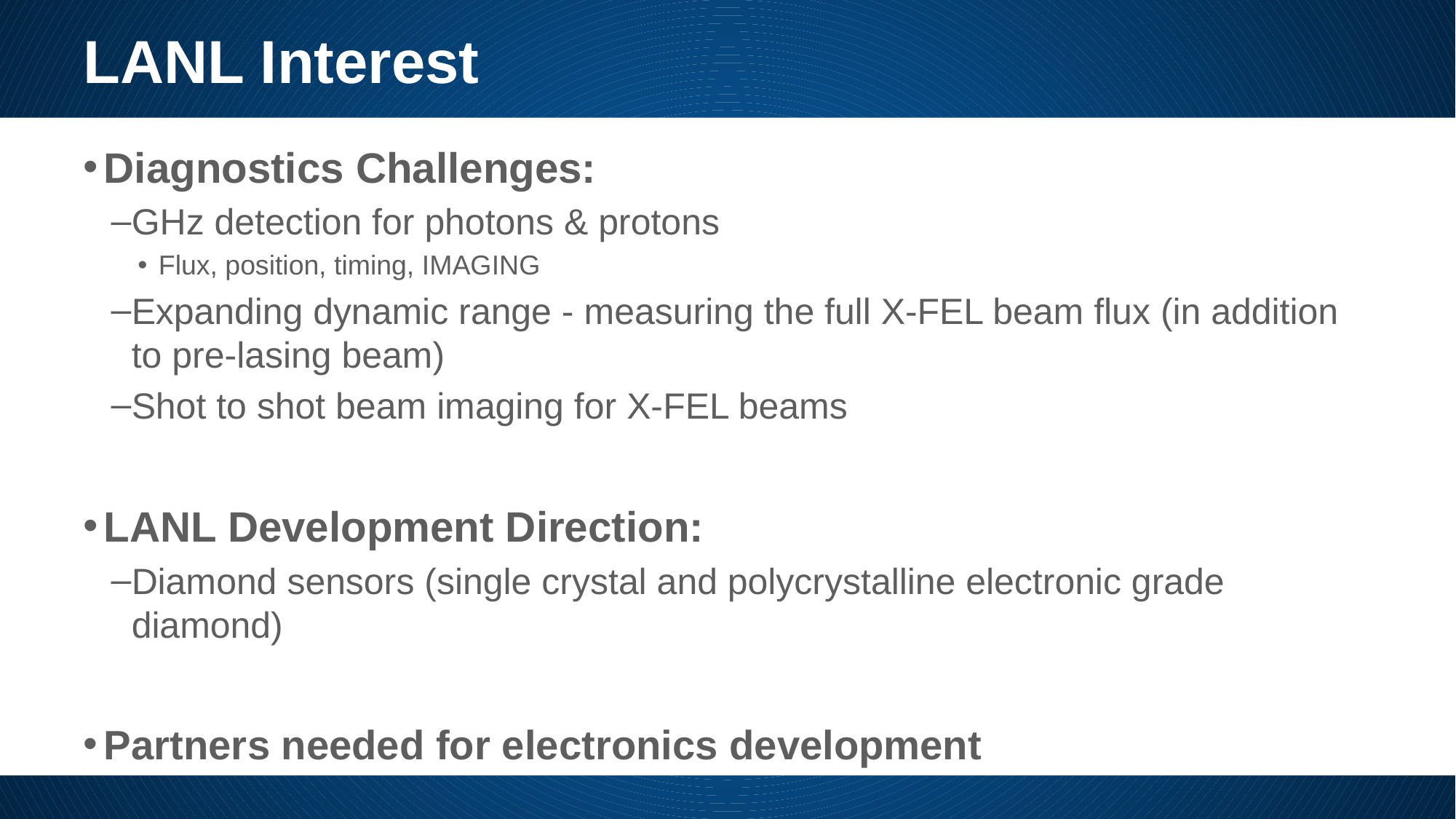

# LANL Interest
Diagnostics Challenges:
GHz detection for photons & protons
Flux, position, timing, IMAGING
Expanding dynamic range - measuring the full X-FEL beam flux (in addition to pre-lasing beam)
Shot to shot beam imaging for X-FEL beams

LANL Development Direction:
Diamond sensors (single crystal and polycrystalline electronic grade diamond)

Partners needed for electronics development